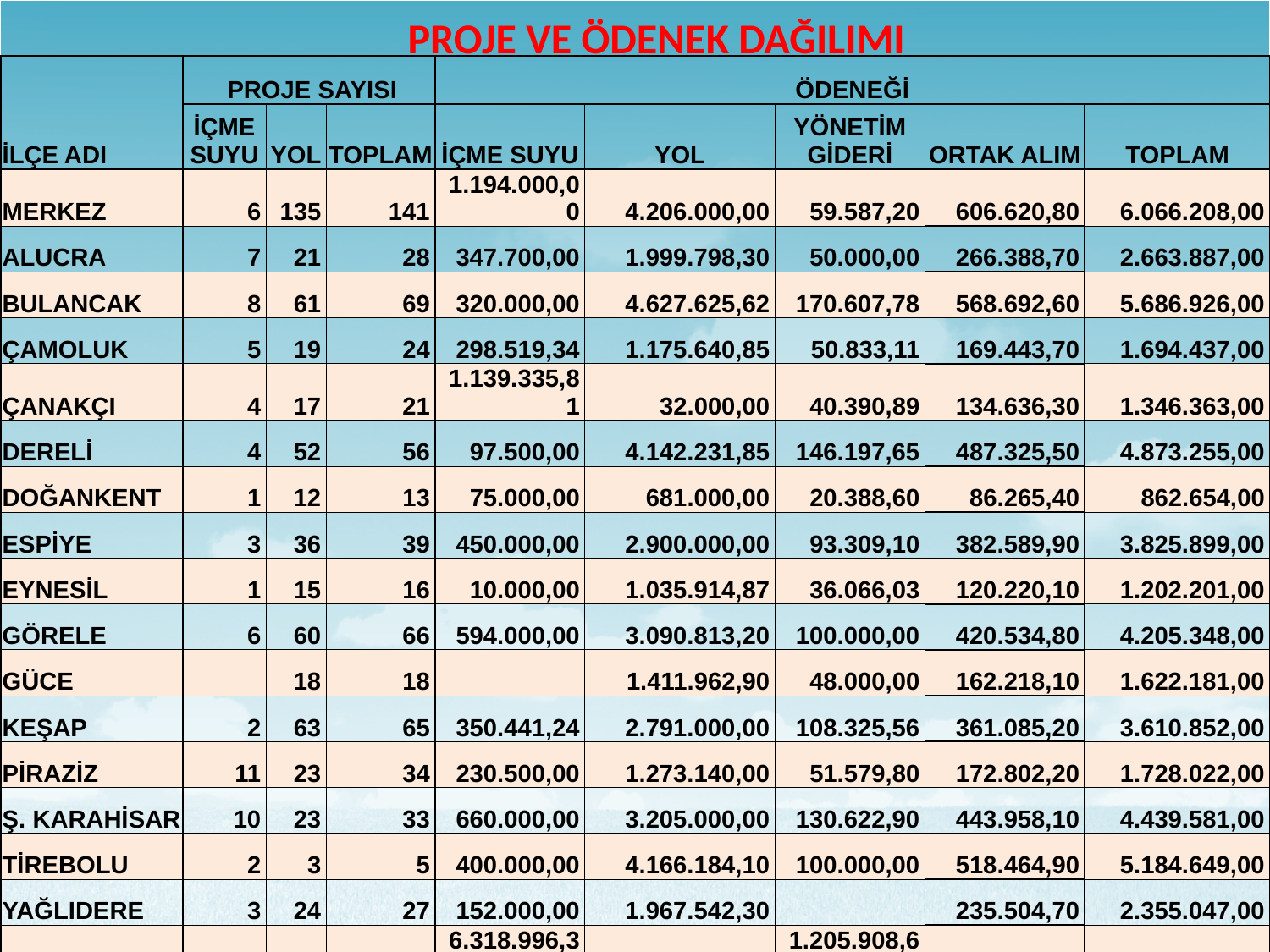

PROJE VE ÖDENEK DAĞILIMI
| İLÇE ADI | PROJE SAYISI |  |  | ÖDENEĞİ |  |  |  |  |
| --- | --- | --- | --- | --- | --- | --- | --- | --- |
|  | İÇME SUYU | YOL | TOPLAM | İÇME SUYU | YOL | YÖNETİM GİDERİ | ORTAK ALIM | TOPLAM |
| MERKEZ | 6 | 135 | 141 | 1.194.000,00 | 4.206.000,00 | 59.587,20 | 606.620,80 | 6.066.208,00 |
| ALUCRA | 7 | 21 | 28 | 347.700,00 | 1.999.798,30 | 50.000,00 | 266.388,70 | 2.663.887,00 |
| BULANCAK | 8 | 61 | 69 | 320.000,00 | 4.627.625,62 | 170.607,78 | 568.692,60 | 5.686.926,00 |
| ÇAMOLUK | 5 | 19 | 24 | 298.519,34 | 1.175.640,85 | 50.833,11 | 169.443,70 | 1.694.437,00 |
| ÇANAKÇI | 4 | 17 | 21 | 1.139.335,81 | 32.000,00 | 40.390,89 | 134.636,30 | 1.346.363,00 |
| DERELİ | 4 | 52 | 56 | 97.500,00 | 4.142.231,85 | 146.197,65 | 487.325,50 | 4.873.255,00 |
| DOĞANKENT | 1 | 12 | 13 | 75.000,00 | 681.000,00 | 20.388,60 | 86.265,40 | 862.654,00 |
| ESPİYE | 3 | 36 | 39 | 450.000,00 | 2.900.000,00 | 93.309,10 | 382.589,90 | 3.825.899,00 |
| EYNESİL | 1 | 15 | 16 | 10.000,00 | 1.035.914,87 | 36.066,03 | 120.220,10 | 1.202.201,00 |
| GÖRELE | 6 | 60 | 66 | 594.000,00 | 3.090.813,20 | 100.000,00 | 420.534,80 | 4.205.348,00 |
| GÜCE |  | 18 | 18 |  | 1.411.962,90 | 48.000,00 | 162.218,10 | 1.622.181,00 |
| KEŞAP | 2 | 63 | 65 | 350.441,24 | 2.791.000,00 | 108.325,56 | 361.085,20 | 3.610.852,00 |
| PİRAZİZ | 11 | 23 | 34 | 230.500,00 | 1.273.140,00 | 51.579,80 | 172.802,20 | 1.728.022,00 |
| Ş. KARAHİSAR | 10 | 23 | 33 | 660.000,00 | 3.205.000,00 | 130.622,90 | 443.958,10 | 4.439.581,00 |
| TİREBOLU | 2 | 3 | 5 | 400.000,00 | 4.166.184,10 | 100.000,00 | 518.464,90 | 5.184.649,00 |
| YAĞLIDERE | 3 | 24 | 27 | 152.000,00 | 1.967.542,30 |  | 235.504,70 | 2.355.047,00 |
| TOPLAM | 73 | 582 | 655 | 6.318.996,39 | 38.705.853,99 | 1.205.908,62 | 5.136.751,00 | 51.367.510,00 |